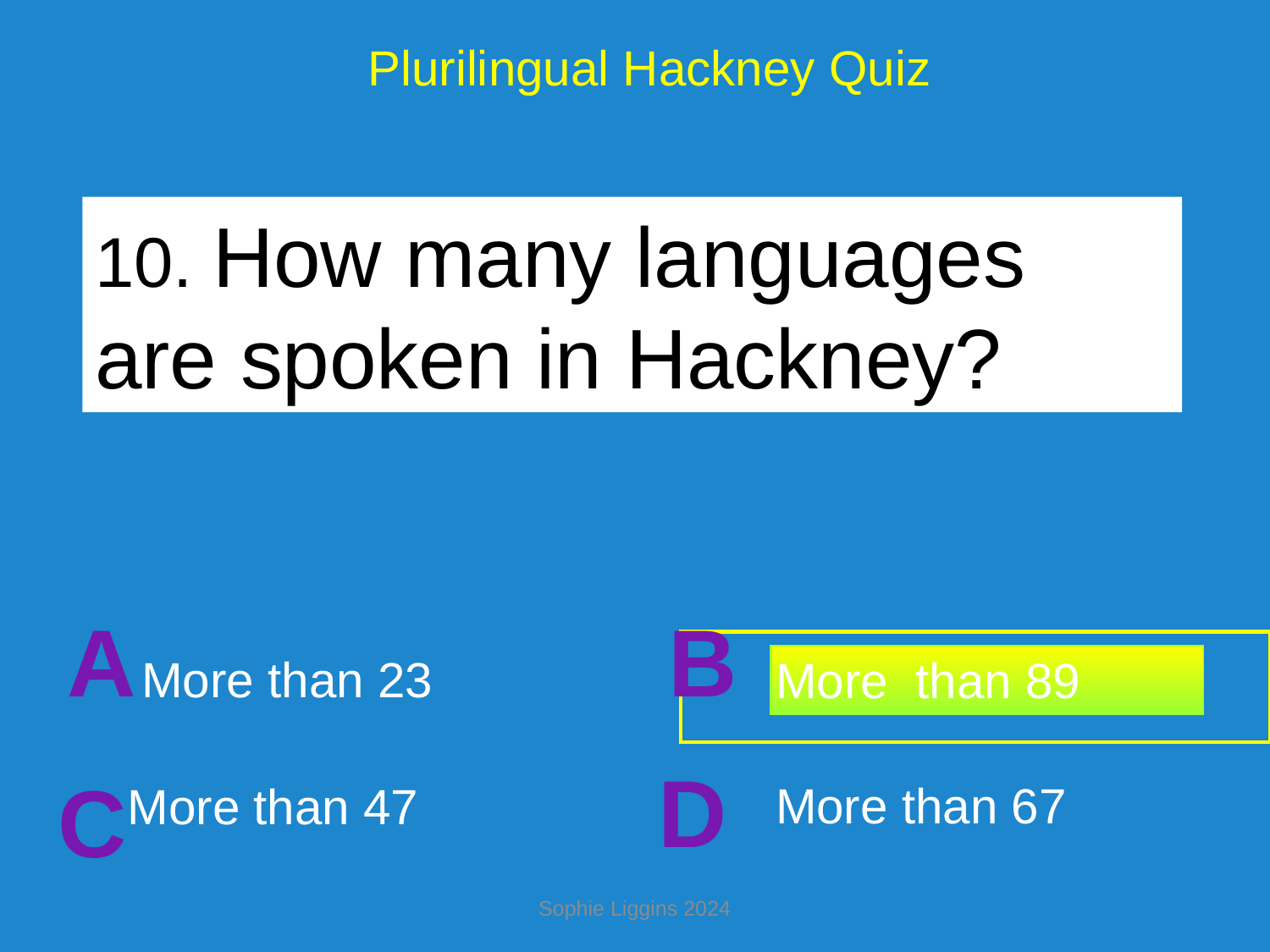

Plurilingual Hackney Quiz
10. How many languages are spoken in Hackney?
A
B

 More than 23
More  than 89

D
C
More than 67
More than 47
Sophie Liggins 2024